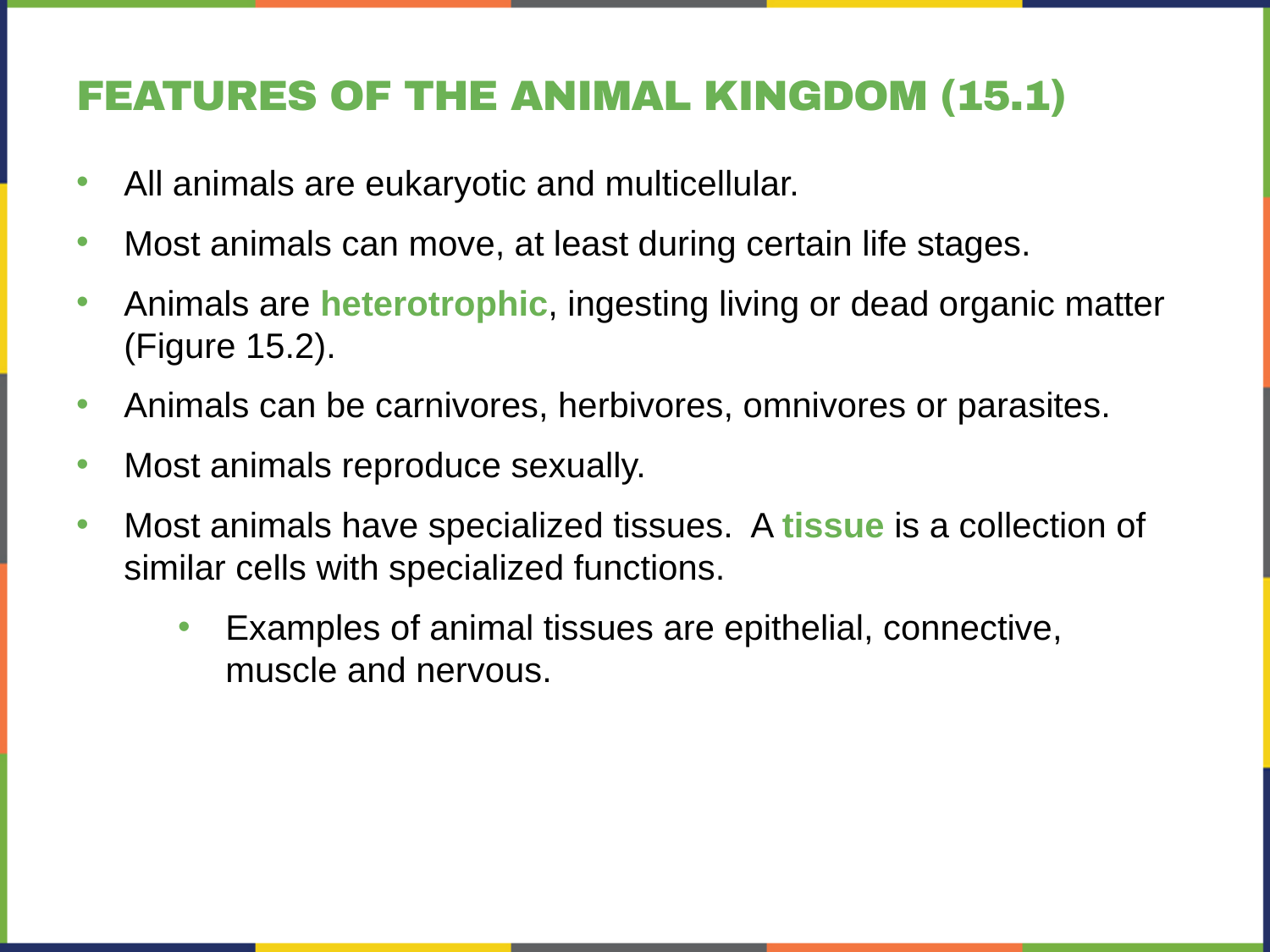

# FEATURES OF THE ANIMAL KINGDOM (15.1)
All animals are eukaryotic and multicellular.
Most animals can move, at least during certain life stages.
Animals are heterotrophic, ingesting living or dead organic matter (Figure 15.2).
Animals can be carnivores, herbivores, omnivores or parasites.
Most animals reproduce sexually.
Most animals have specialized tissues.  A tissue is a collection of similar cells with specialized functions.
Examples of animal tissues are epithelial, connective, muscle and nervous.